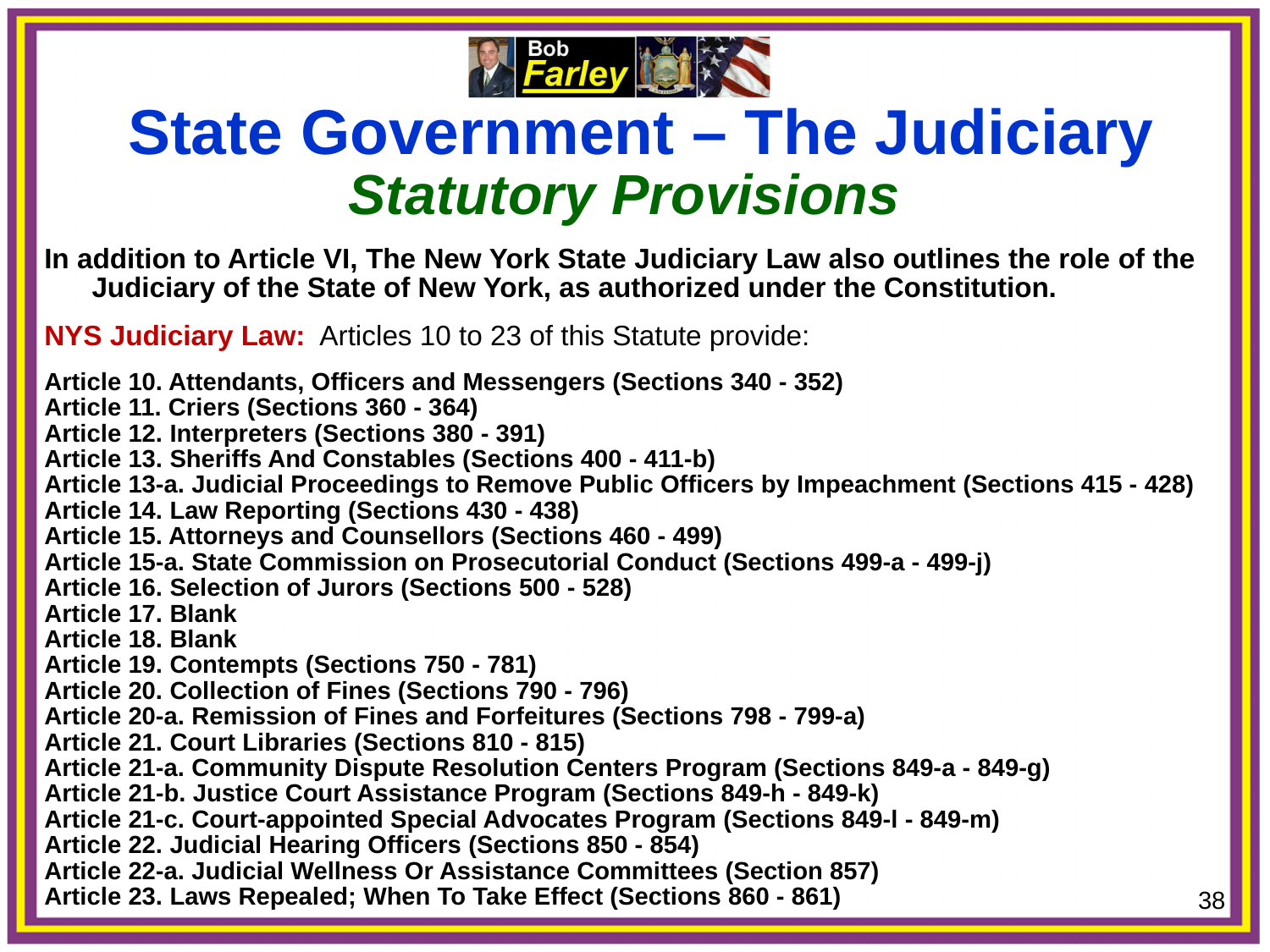

State Government – The Judiciary
Statutory Provisions

In addition to Article VI, The New York State Judiciary Law also outlines the role of the  Judiciary of the State of New York, as authorized under the Constitution.

NYS Judiciary Law:  Articles 10 to 23 of this Statute provide:

Article 10. Attendants, Officers and Messengers (Sections 340 - 352)
Article 11. Criers (Sections 360 - 364)
Article 12. Interpreters (Sections 380 - 391)
Article 13. Sheriffs And Constables (Sections 400 - 411-b)
Article 13-a. Judicial Proceedings to Remove Public Officers by Impeachment (Sections 415 - 428)
Article 14. Law Reporting (Sections 430 - 438)
Article 15. Attorneys and Counsellors (Sections 460 - 499)
Article 15-a. State Commission on Prosecutorial Conduct (Sections 499-a - 499-j)
Article 16. Selection of Jurors (Sections 500 - 528)
Article 17. Blank
Article 18. Blank
Article 19. Contempts (Sections 750 - 781)
Article 20. Collection of Fines (Sections 790 - 796)
Article 20-a. Remission of Fines and Forfeitures (Sections 798 - 799-a)
Article 21. Court Libraries (Sections 810 - 815)
Article 21-a. Community Dispute Resolution Centers Program (Sections 849-a - 849-g)
Article 21-b. Justice Court Assistance Program (Sections 849-h - 849-k)
Article 21-c. Court-appointed Special Advocates Program (Sections 849-l - 849-m)
Article 22. Judicial Hearing Officers (Sections 850 - 854)
Article 22-a. Judicial Wellness Or Assistance Committees (Section 857)
Article 23. Laws Repealed; When To Take Effect (Sections 860 - 861)

38